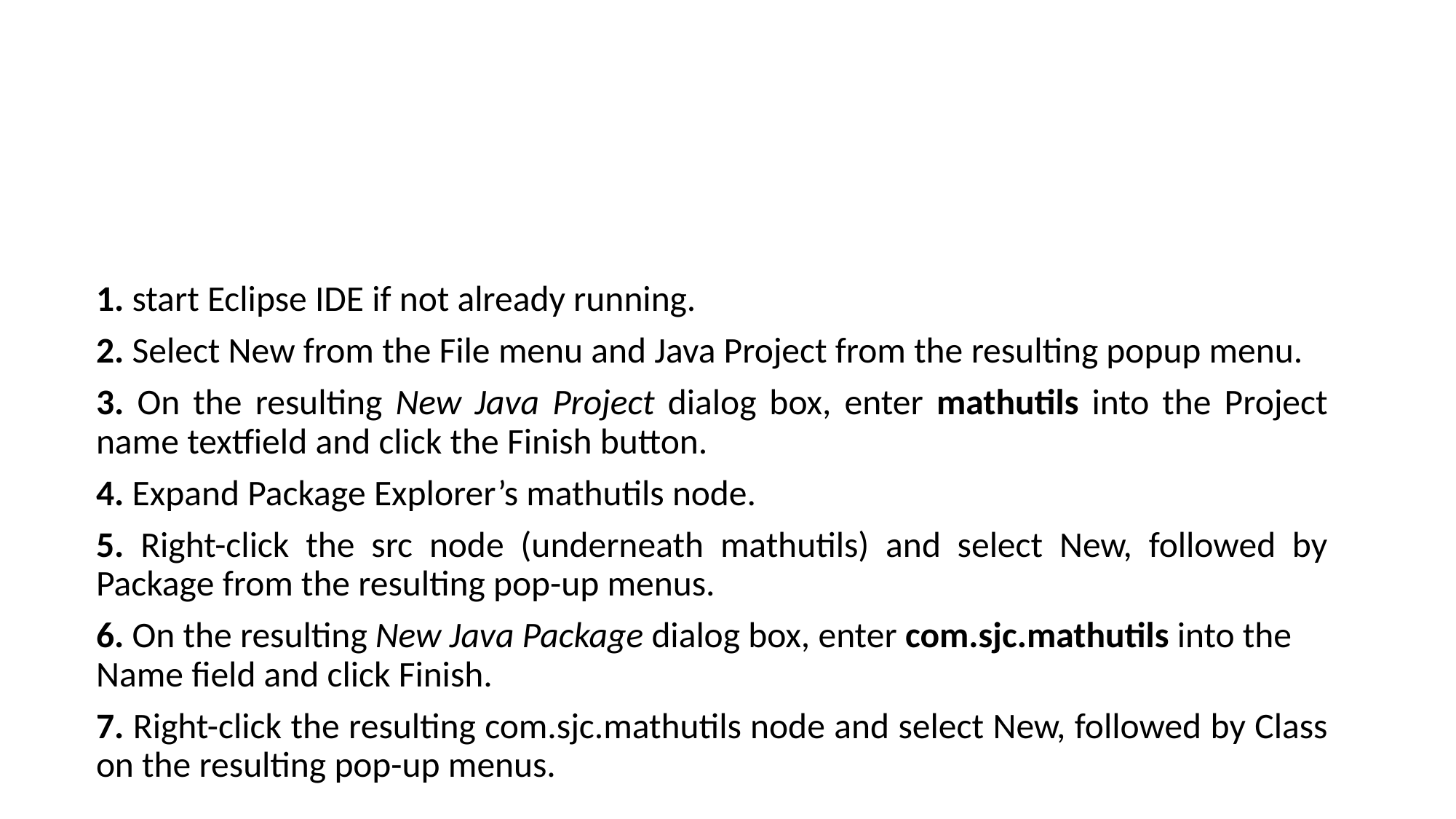

#
1. start Eclipse IDE if not already running.
2. Select New from the File menu and Java Project from the resulting popup menu.
3. On the resulting New Java Project dialog box, enter mathutils into the Project name textfield and click the Finish button.
4. Expand Package Explorer’s mathutils node.
5. Right-click the src node (underneath mathutils) and select New, followed by Package from the resulting pop-up menus.
6. On the resulting New Java Package dialog box, enter com.sjc.mathutils into the Name field and click Finish.
7. Right-click the resulting com.sjc.mathutils node and select New, followed by Class on the resulting pop-up menus.